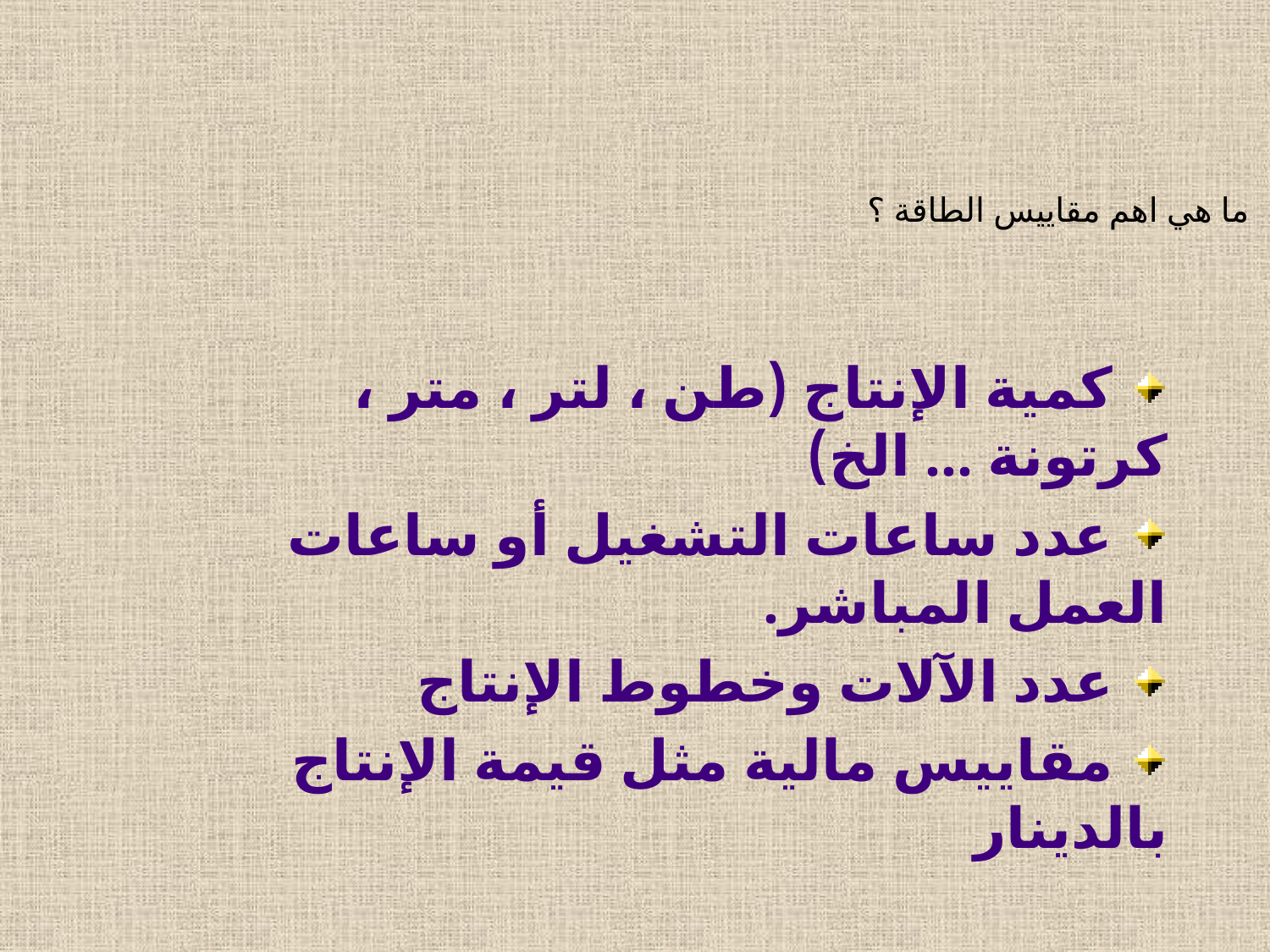

# ما هي اهم مقاييس الطاقة ؟
 كمية الإنتاج (طن ، لتر ، متر ، كرتونة ... الخ)
 عدد ساعات التشغيل أو ساعات العمل المباشر.
 عدد الآلات وخطوط الإنتاج
 مقاييس مالية مثل قيمة الإنتاج بالدينار